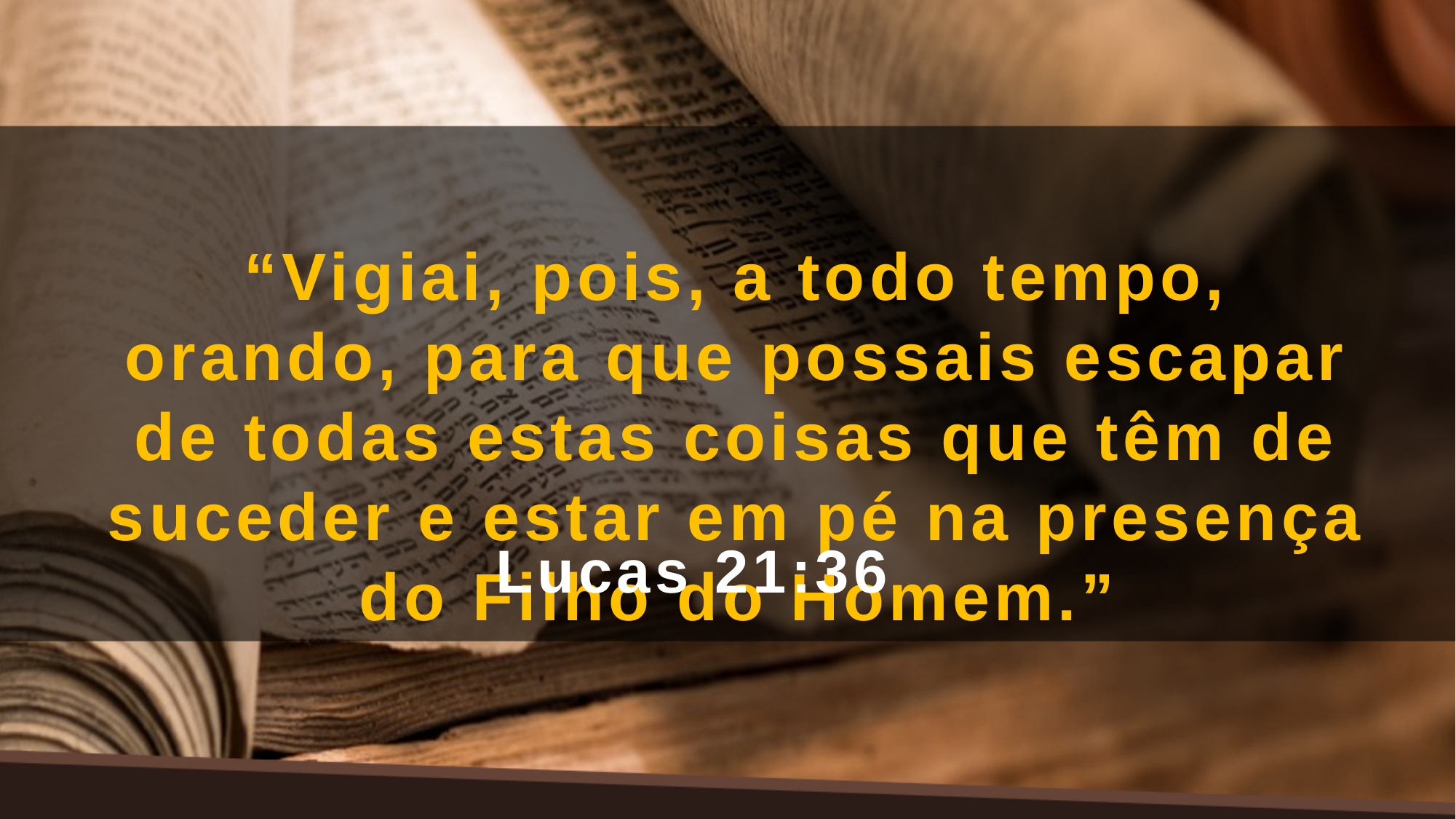

“Vigiai, pois, a todo tempo, orando, para que possais escapar de todas estas coisas que têm de suceder e estar em pé na presença do Filho do Homem.”
Lucas 21:36